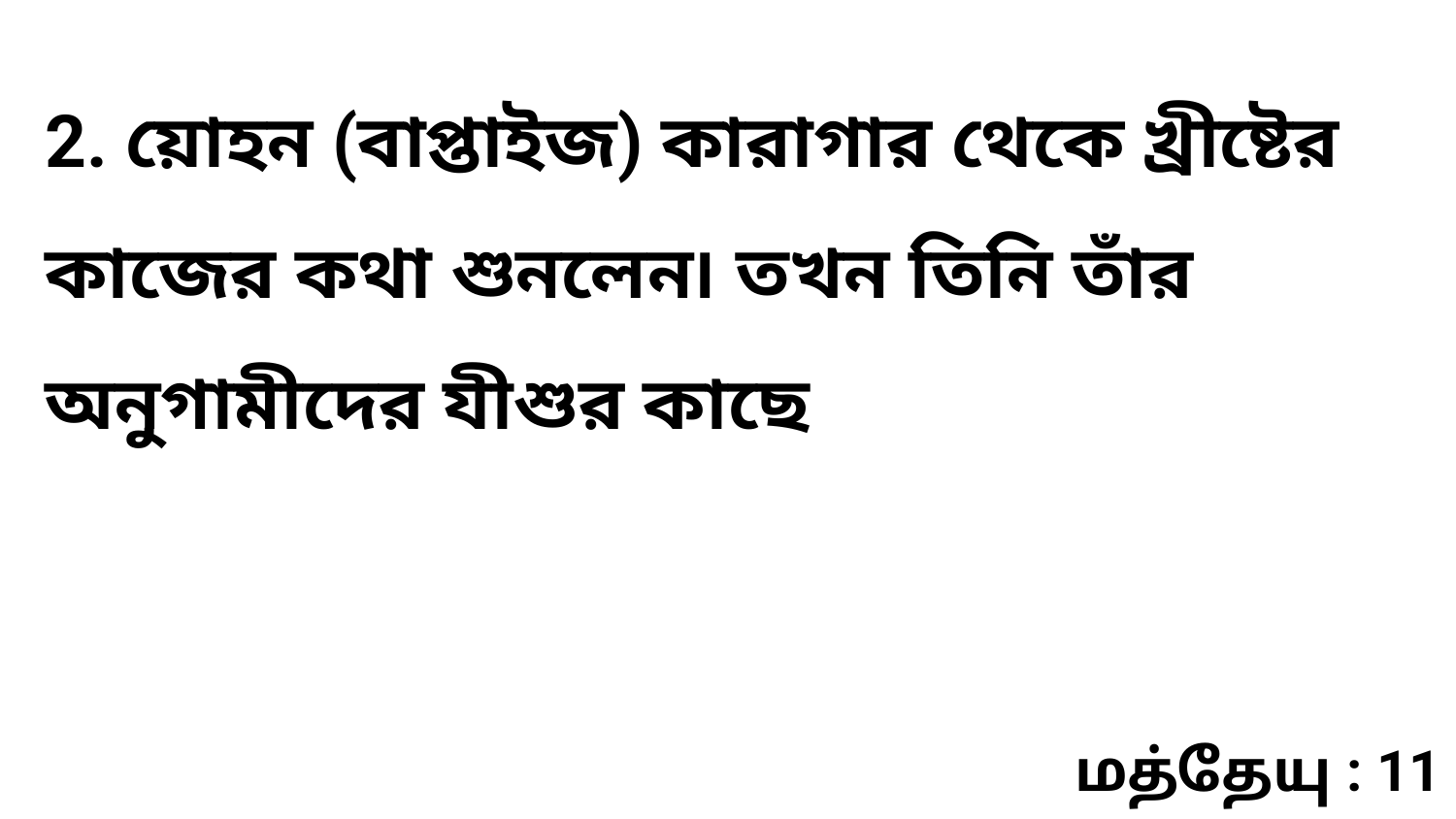

2. য়োহন (বাপ্তাইজ) কারাগার থেকে খ্রীষ্টের কাজের কথা শুনলেন৷ তখন তিনি তাঁর অনুগামীদের যীশুর কাছে
மத்தேயு : 11